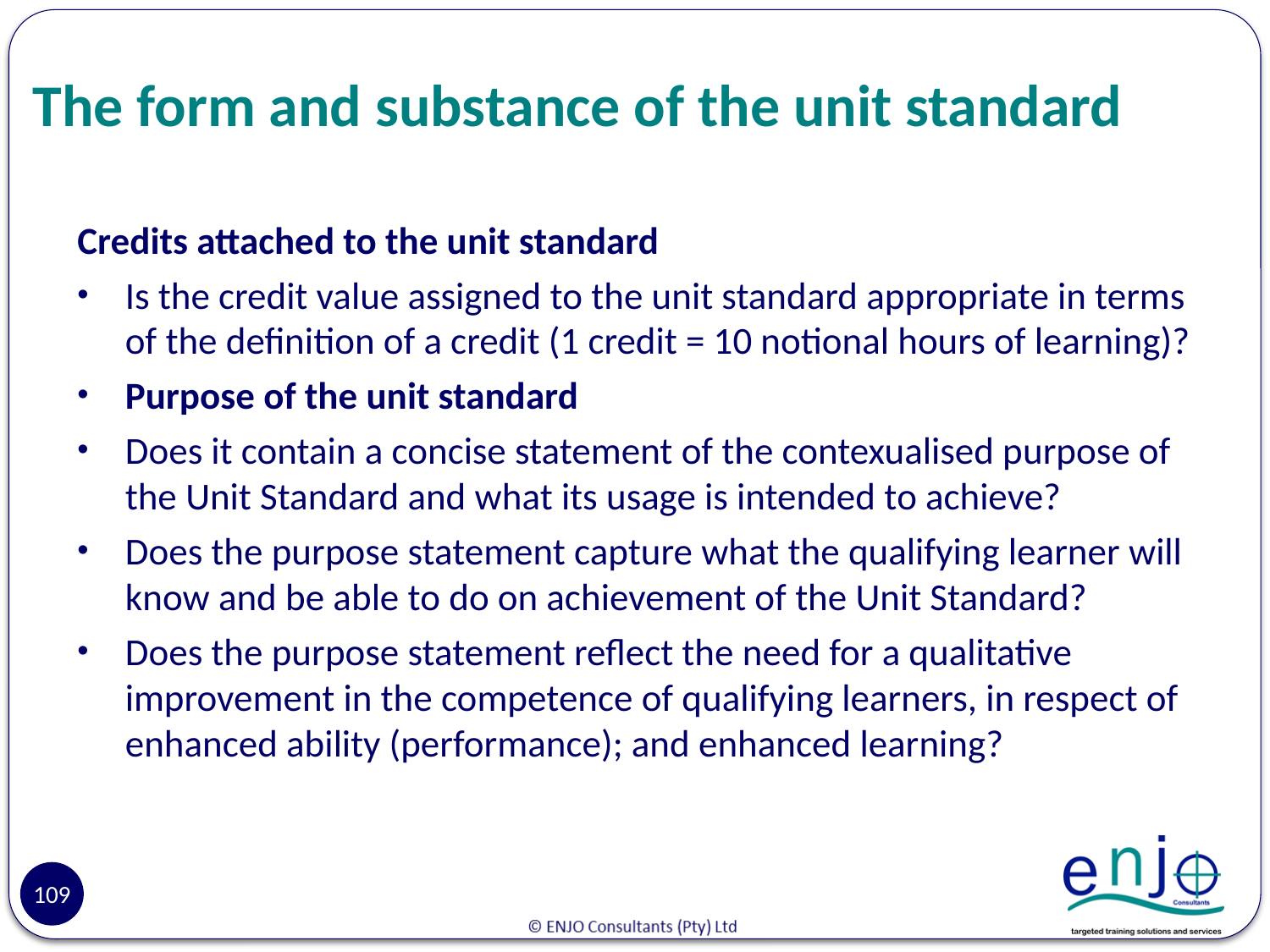

# The form and substance of the unit standard
Credits attached to the unit standard
Is the credit value assigned to the unit standard appropriate in terms of the definition of a credit (1 credit = 10 notional hours of learning)?
Purpose of the unit standard
Does it contain a concise statement of the contexualised purpose of the Unit Standard and what its usage is intended to achieve?
Does the purpose statement capture what the qualifying learner will know and be able to do on achievement of the Unit Standard?
Does the purpose statement reflect the need for a qualitative improvement in the competence of qualifying learners, in respect of enhanced ability (performance); and enhanced learning?

109